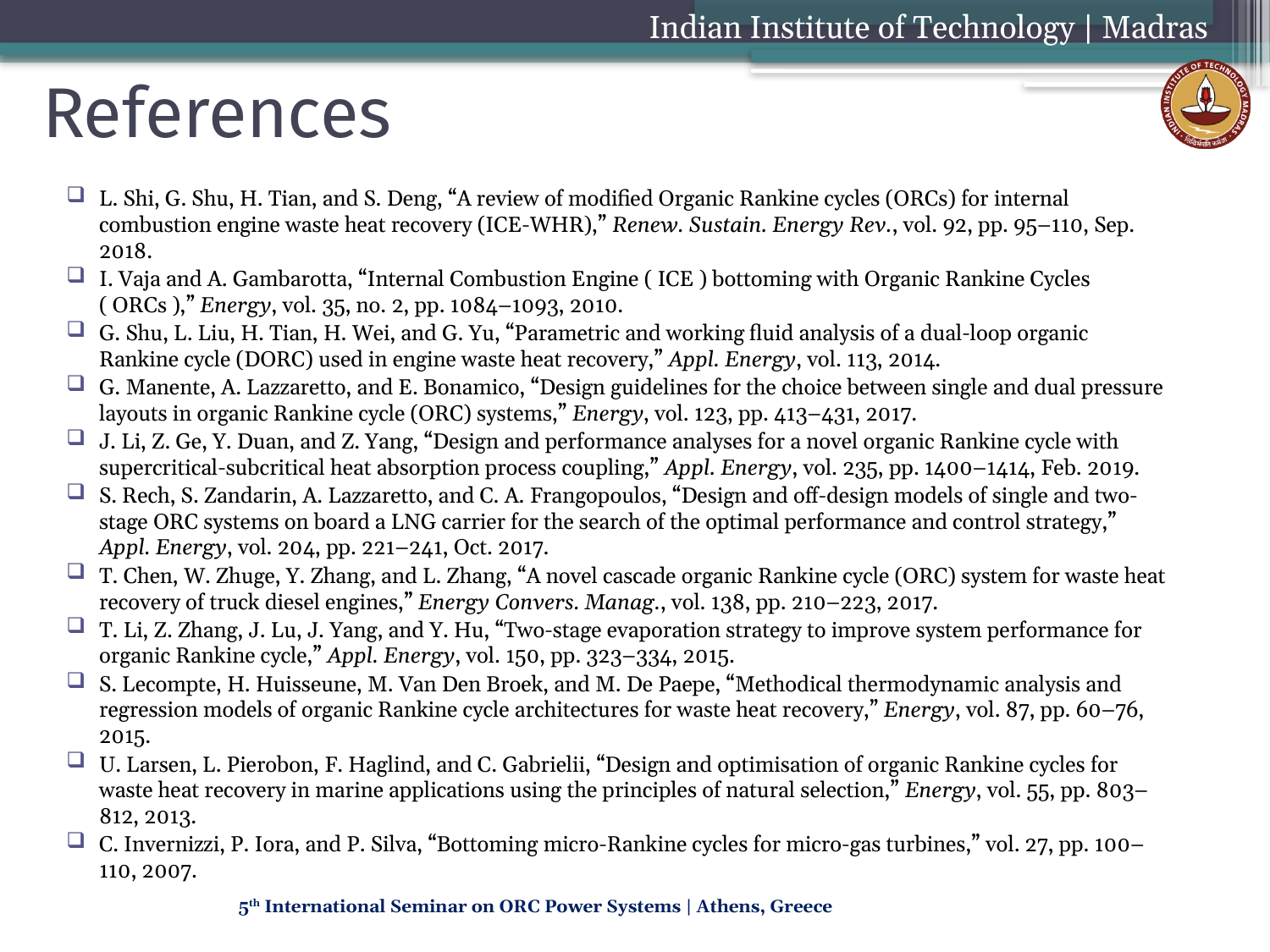

Indian Institute of Technology | Madras
# References
L. Shi, G. Shu, H. Tian, and S. Deng, “A review of modified Organic Rankine cycles (ORCs) for internal combustion engine waste heat recovery (ICE-WHR),” Renew. Sustain. Energy Rev., vol. 92, pp. 95–110, Sep. 2018.
I. Vaja and A. Gambarotta, “Internal Combustion Engine ( ICE ) bottoming with Organic Rankine Cycles ( ORCs ),” Energy, vol. 35, no. 2, pp. 1084–1093, 2010.
G. Shu, L. Liu, H. Tian, H. Wei, and G. Yu, “Parametric and working fluid analysis of a dual-loop organic Rankine cycle (DORC) used in engine waste heat recovery,” Appl. Energy, vol. 113, 2014.
G. Manente, A. Lazzaretto, and E. Bonamico, “Design guidelines for the choice between single and dual pressure layouts in organic Rankine cycle (ORC) systems,” Energy, vol. 123, pp. 413–431, 2017.
J. Li, Z. Ge, Y. Duan, and Z. Yang, “Design and performance analyses for a novel organic Rankine cycle with supercritical-subcritical heat absorption process coupling,” Appl. Energy, vol. 235, pp. 1400–1414, Feb. 2019.
S. Rech, S. Zandarin, A. Lazzaretto, and C. A. Frangopoulos, “Design and off-design models of single and two-stage ORC systems on board a LNG carrier for the search of the optimal performance and control strategy,” Appl. Energy, vol. 204, pp. 221–241, Oct. 2017.
T. Chen, W. Zhuge, Y. Zhang, and L. Zhang, “A novel cascade organic Rankine cycle (ORC) system for waste heat recovery of truck diesel engines,” Energy Convers. Manag., vol. 138, pp. 210–223, 2017.
T. Li, Z. Zhang, J. Lu, J. Yang, and Y. Hu, “Two-stage evaporation strategy to improve system performance for organic Rankine cycle,” Appl. Energy, vol. 150, pp. 323–334, 2015.
S. Lecompte, H. Huisseune, M. Van Den Broek, and M. De Paepe, “Methodical thermodynamic analysis and regression models of organic Rankine cycle architectures for waste heat recovery,” Energy, vol. 87, pp. 60–76, 2015.
U. Larsen, L. Pierobon, F. Haglind, and C. Gabrielii, “Design and optimisation of organic Rankine cycles for waste heat recovery in marine applications using the principles of natural selection,” Energy, vol. 55, pp. 803–812, 2013.
C. Invernizzi, P. Iora, and P. Silva, “Bottoming micro-Rankine cycles for micro-gas turbines,” vol. 27, pp. 100–110, 2007.

5th International Seminar on ORC Power Systems | Athens, Greece